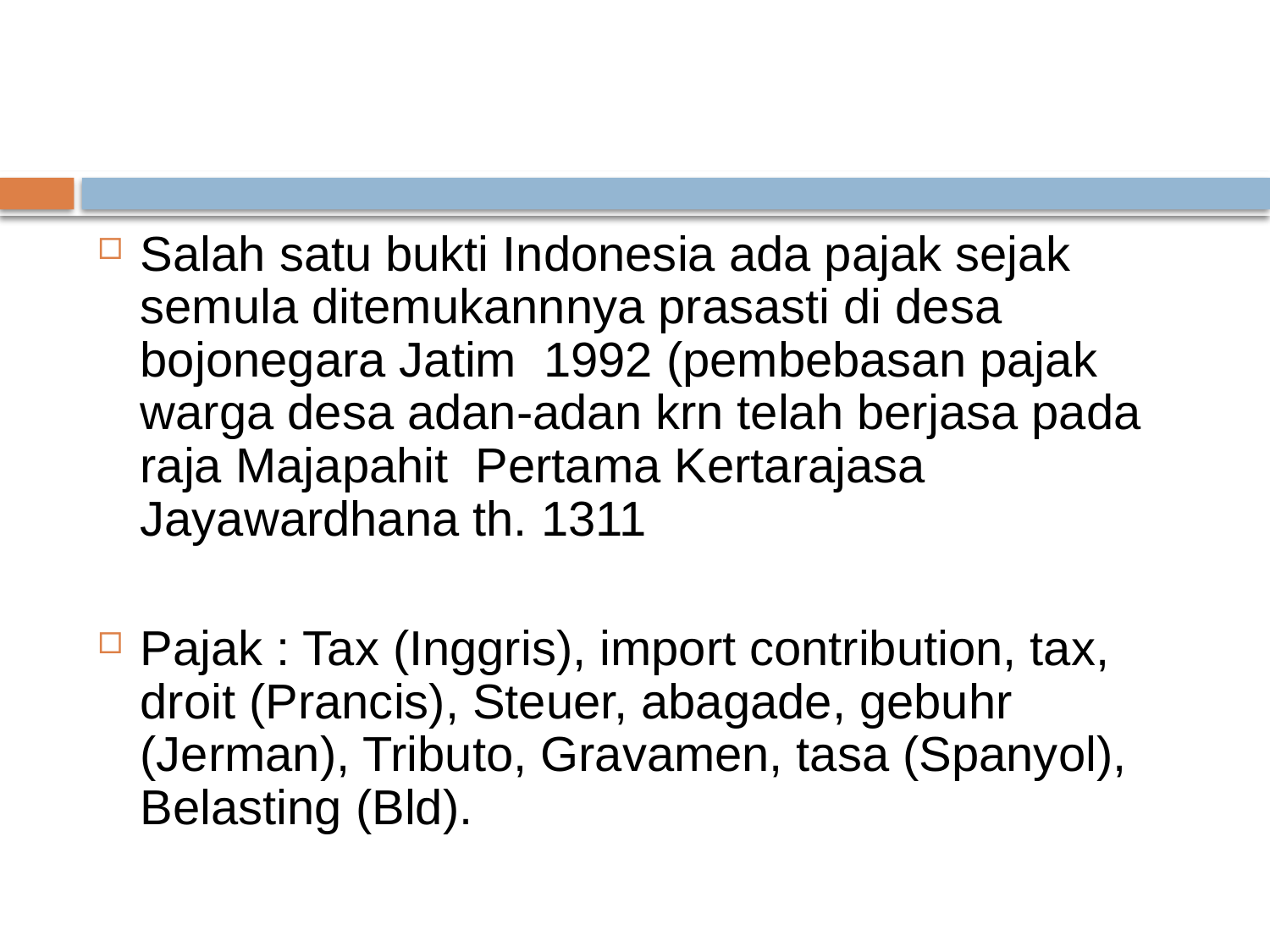

Salah satu bukti Indonesia ada pajak sejak semula ditemukannnya prasasti di desa bojonegara Jatim  1992 (pembebasan pajak warga desa adan-adan krn telah berjasa pada raja Majapahit  Pertama Kertarajasa Jayawardhana th. 1311

Pajak : Tax (Inggris), import contribution, tax, droit (Prancis), Steuer, abagade, gebuhr (Jerman), Tributo, Gravamen, tasa (Spanyol), Belasting (Bld).